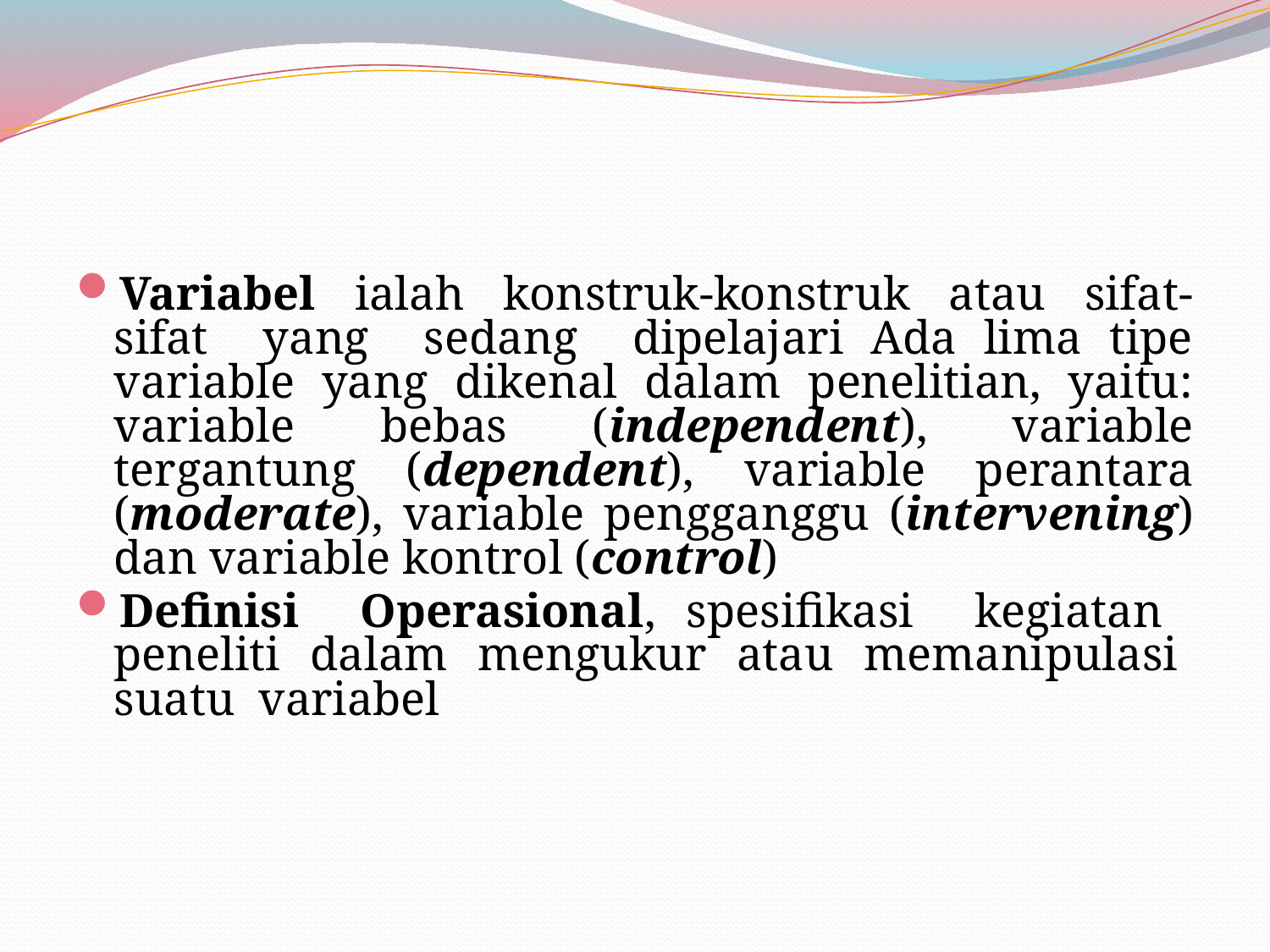

#
Variabel  ialah  konstruk-konstruk  atau  sifat-sifat  yang  sedang  dipelajari Ada lima tipe variable yang dikenal dalam penelitian, yaitu: variable bebas (independent), variable tergantung (dependent), variable perantara (moderate), variable pengganggu (intervening) dan variable kontrol (control)
Definisi  Operasional, spesifikasi  kegiatan  peneliti  dalam  mengukur  atau  memanipulasi  suatu  variabel